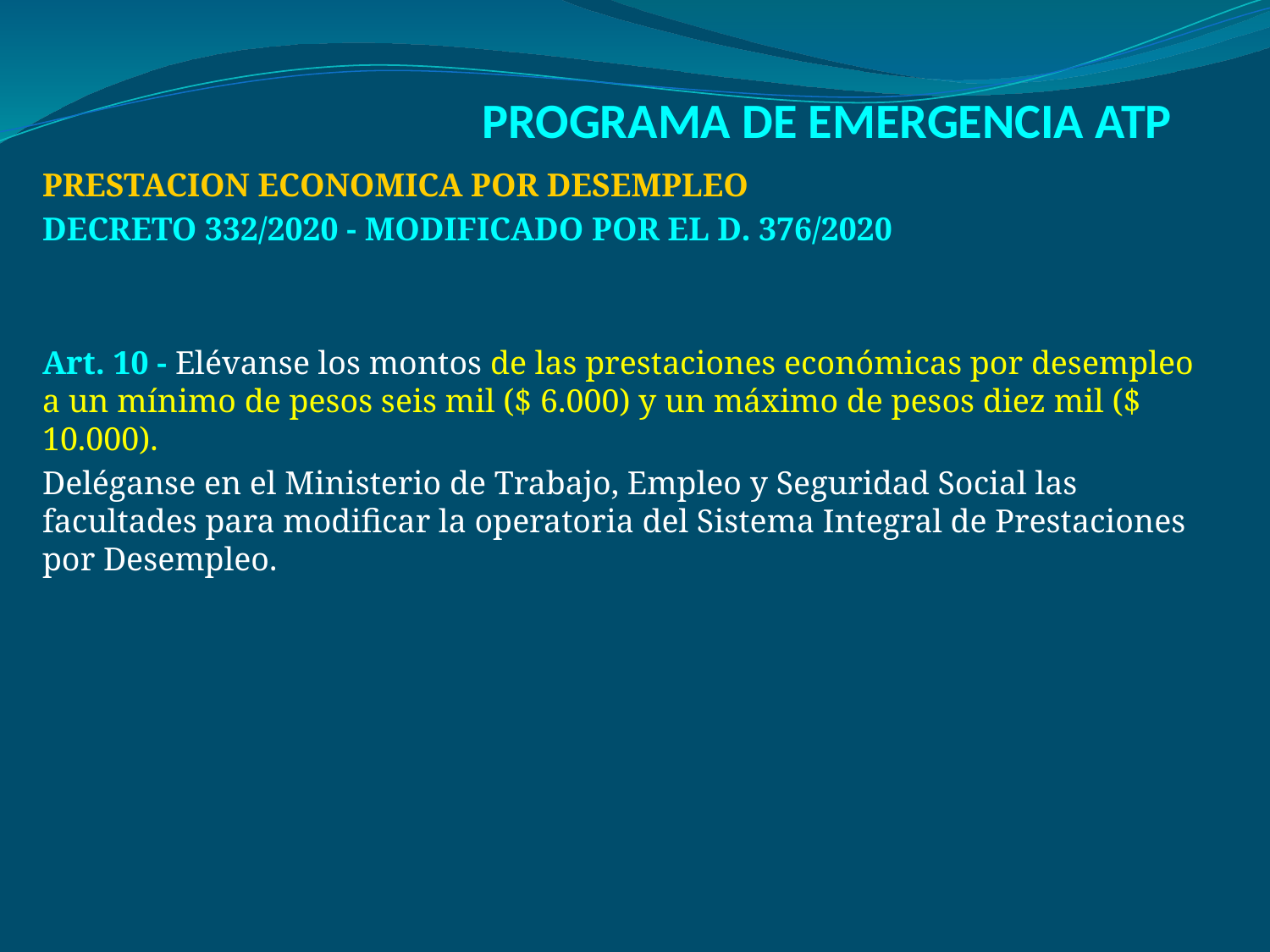

# PROGRAMA DE EMERGENCIA ATP
PRESTACION ECONOMICA POR DESEMPLEO
DECRETO 332/2020 - MODIFICADO POR EL D. 376/2020

Art. 10 - Elévanse los montos de las prestaciones económicas por desempleo a un mínimo de pesos seis mil ($ 6.000) y un máximo de pesos diez mil ($ 10.000).
Deléganse en el Ministerio de Trabajo, Empleo y Seguridad Social las facultades para modificar la operatoria del Sistema Integral de Prestaciones por Desempleo.